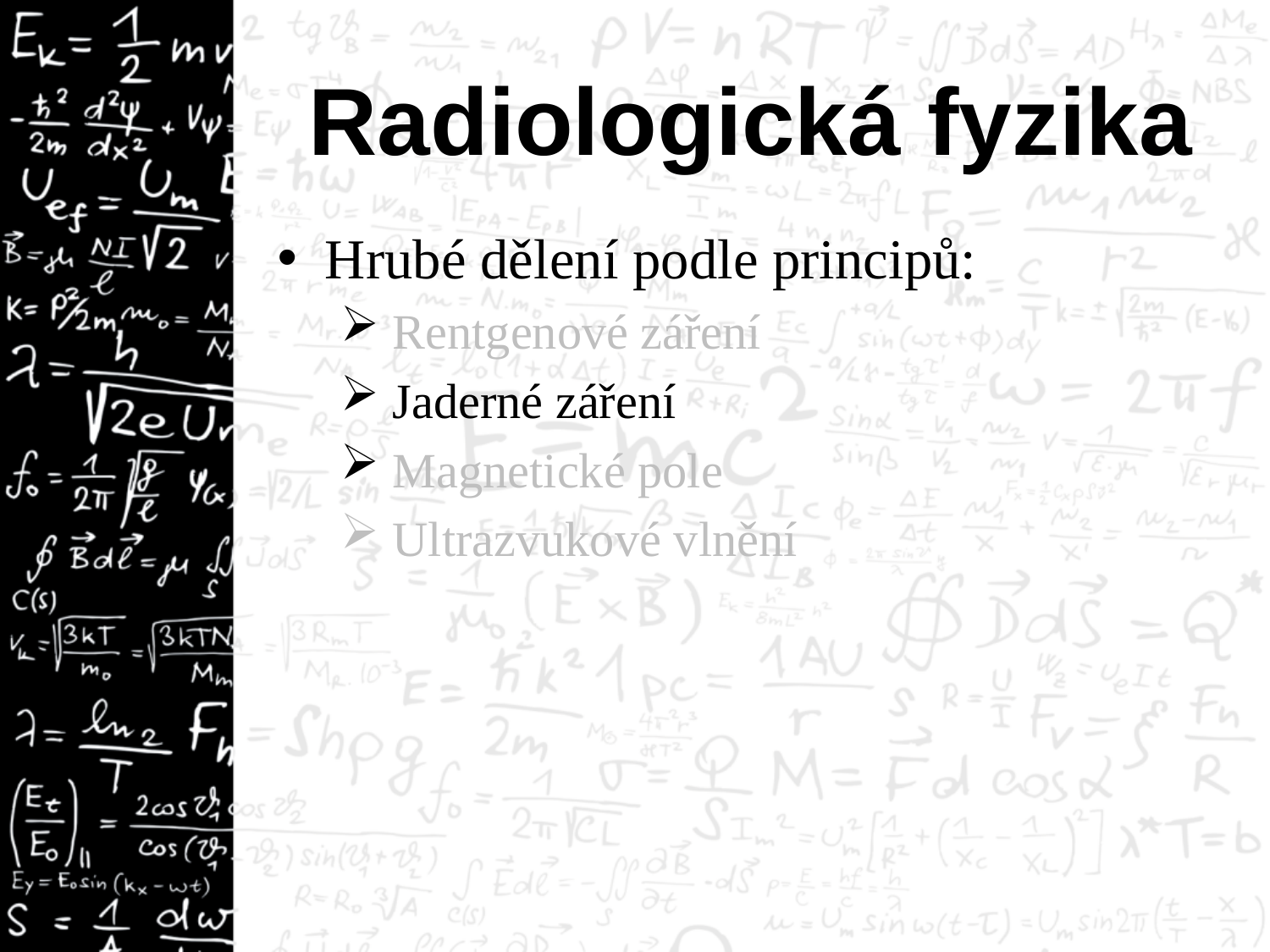

# Radiologická fyzika
Hrubé dělení podle principů:
 Rentgenové záření
 Jaderné záření
 Magnetické pole
 Ultrazvukové vlnění